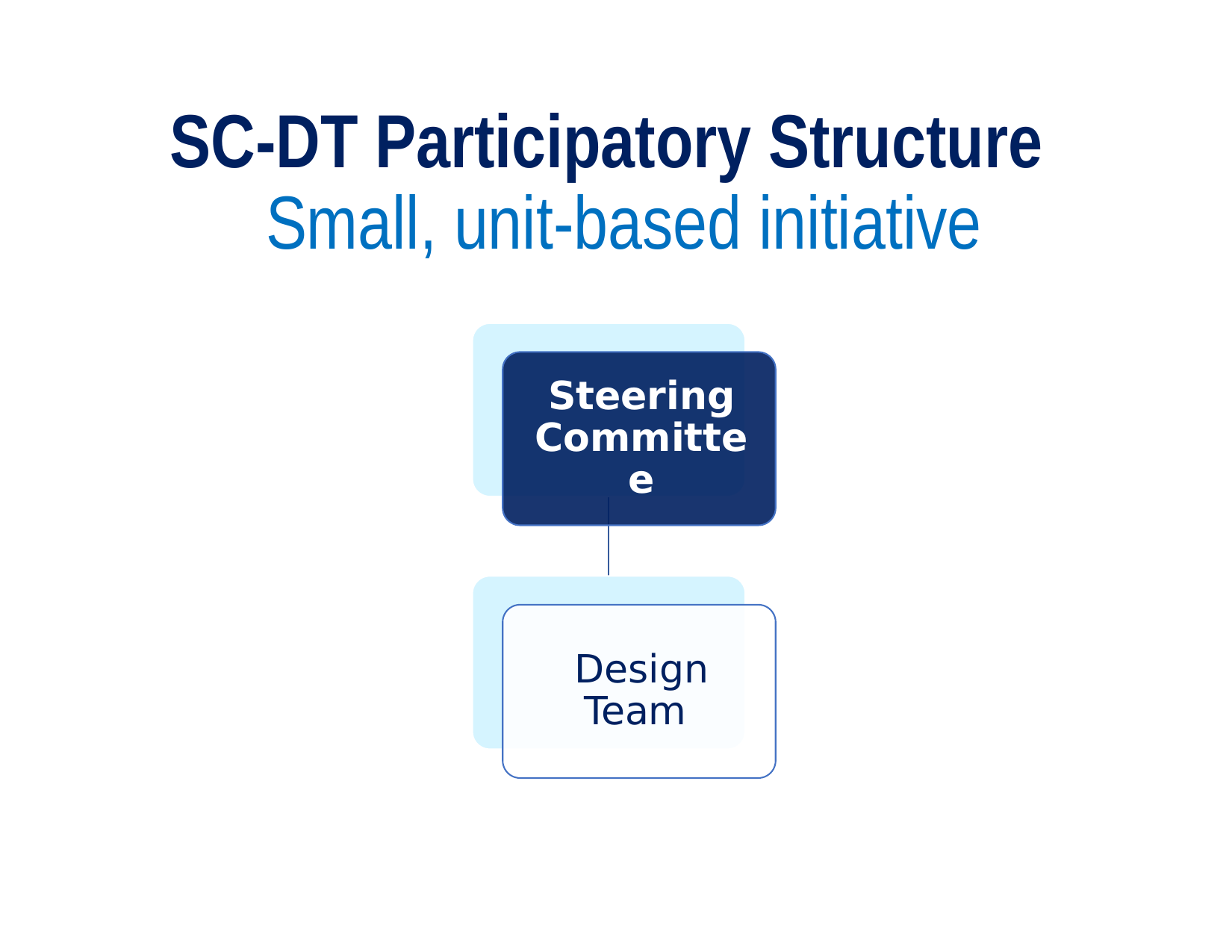

# SC-DT Participatory Structure Small, unit-based initiative
Steering Committee
Design Team